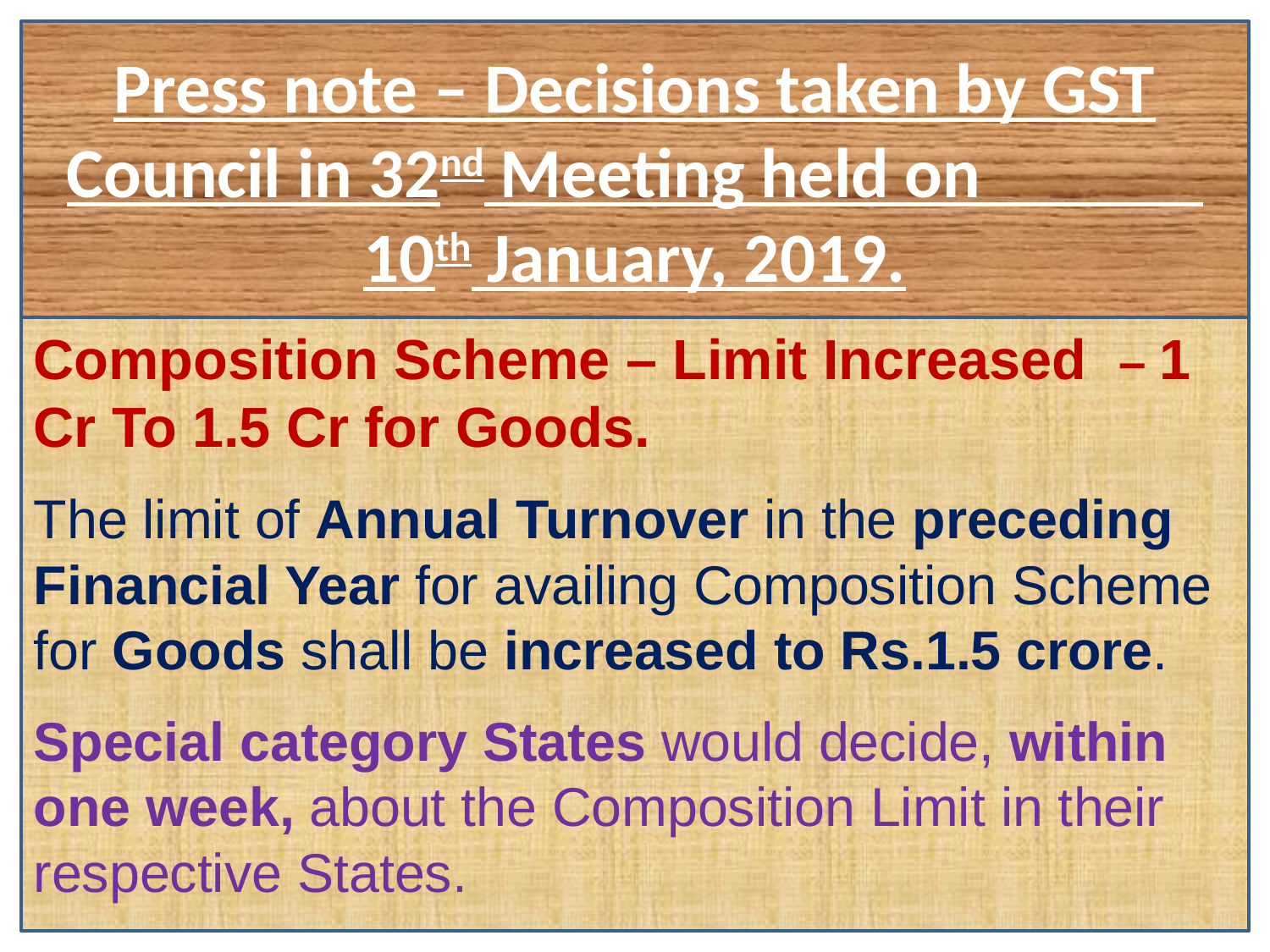

Press note – Decisions taken by GST Council in 32nd Meeting held on               10th January, 2019.
#

Composition Scheme – Limit Increased  – 1 Cr To 1.5 Cr for Goods.

The limit of Annual Turnover in the preceding Financial Year for availing Composition Scheme for Goods shall be increased to Rs.1.5 crore.

Special category States would decide, within one week, about the Composition Limit in their respective States.